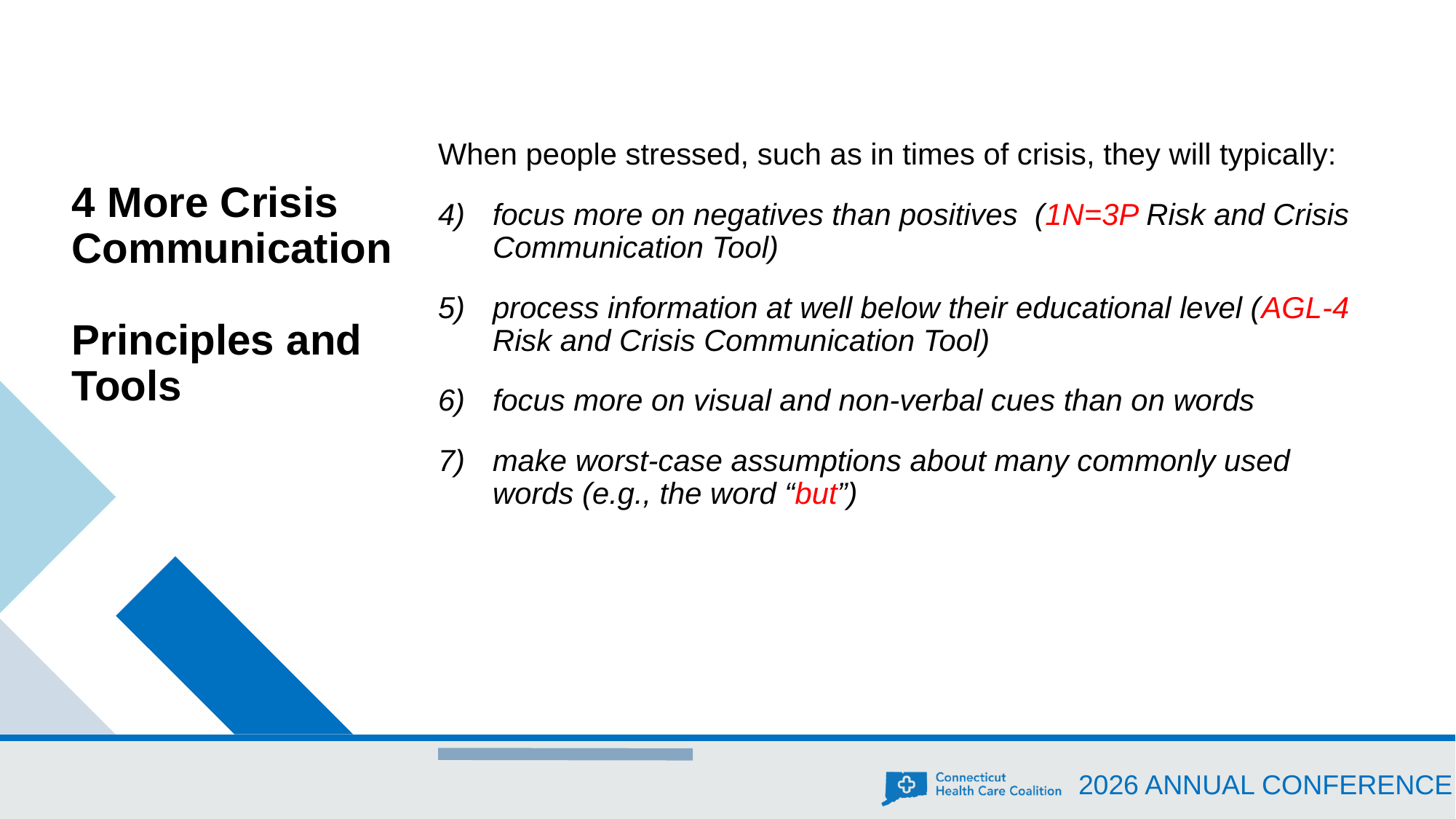

4 More Crisis
Communication
Principles and
Tools

When people stressed, such as in times of crisis, they will typically:
focus more on negatives than positives  (1N=3P Risk and Crisis Communication Tool)
process information at well below their educational level (AGL-4 Risk and Crisis Communication Tool)
focus more on visual and non-verbal cues than on words
make worst-case assumptions about many commonly used words (e.g., the word “but”)